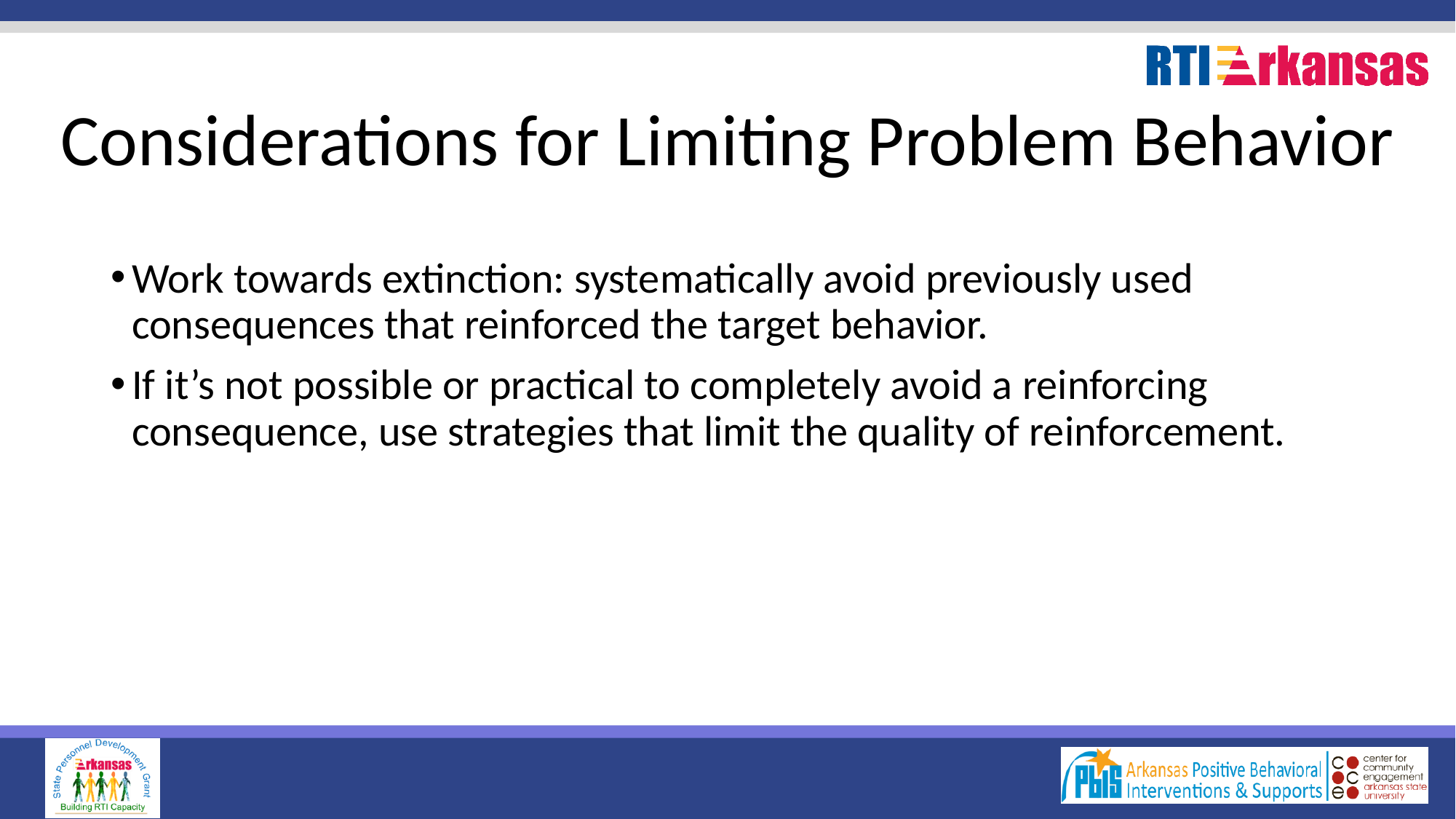

# Considerations for Limiting Problem Behavior
Work towards extinction: systematically avoid previously used consequences that reinforced the target behavior.
If it’s not possible or practical to completely avoid a reinforcing consequence, use strategies that limit the quality of reinforcement.